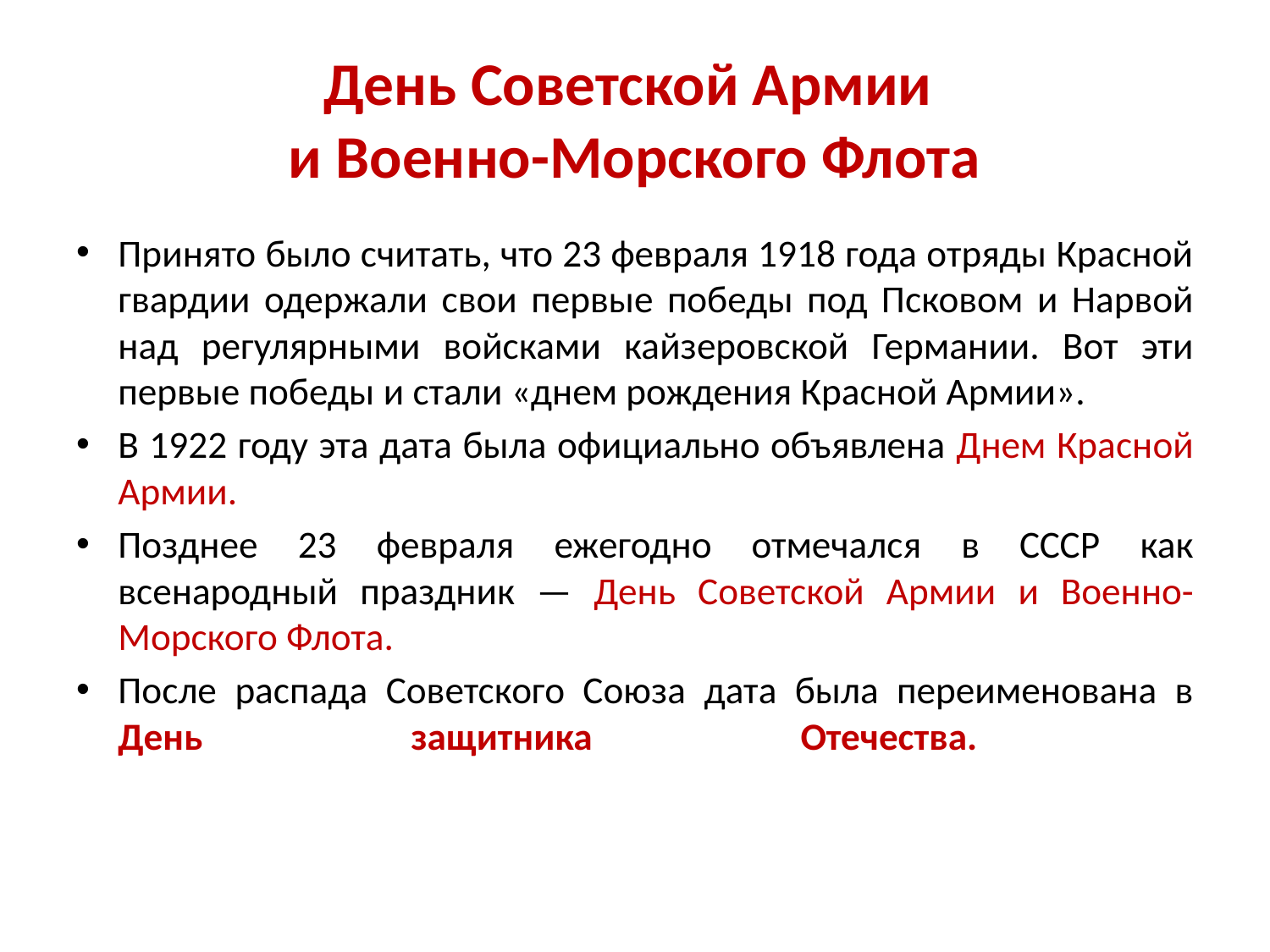

# День Советской Армии и Военно-Морского Флота
Принято было считать, что 23 февраля 1918 года отряды Красной гвардии одержали свои первые победы под Псковом и Нарвой над регулярными войсками кайзеровской Германии. Вот эти первые победы и стали «днем рождения Красной Армии».
В 1922 году эта дата была официально объявлена Днем Красной Армии.
Позднее 23 февраля ежегодно отмечался в СССР как всенародный праздник — День Советской Армии и Военно-Морского Флота.
После распада Советского Союза дата была переименована в День защитника Отечества.